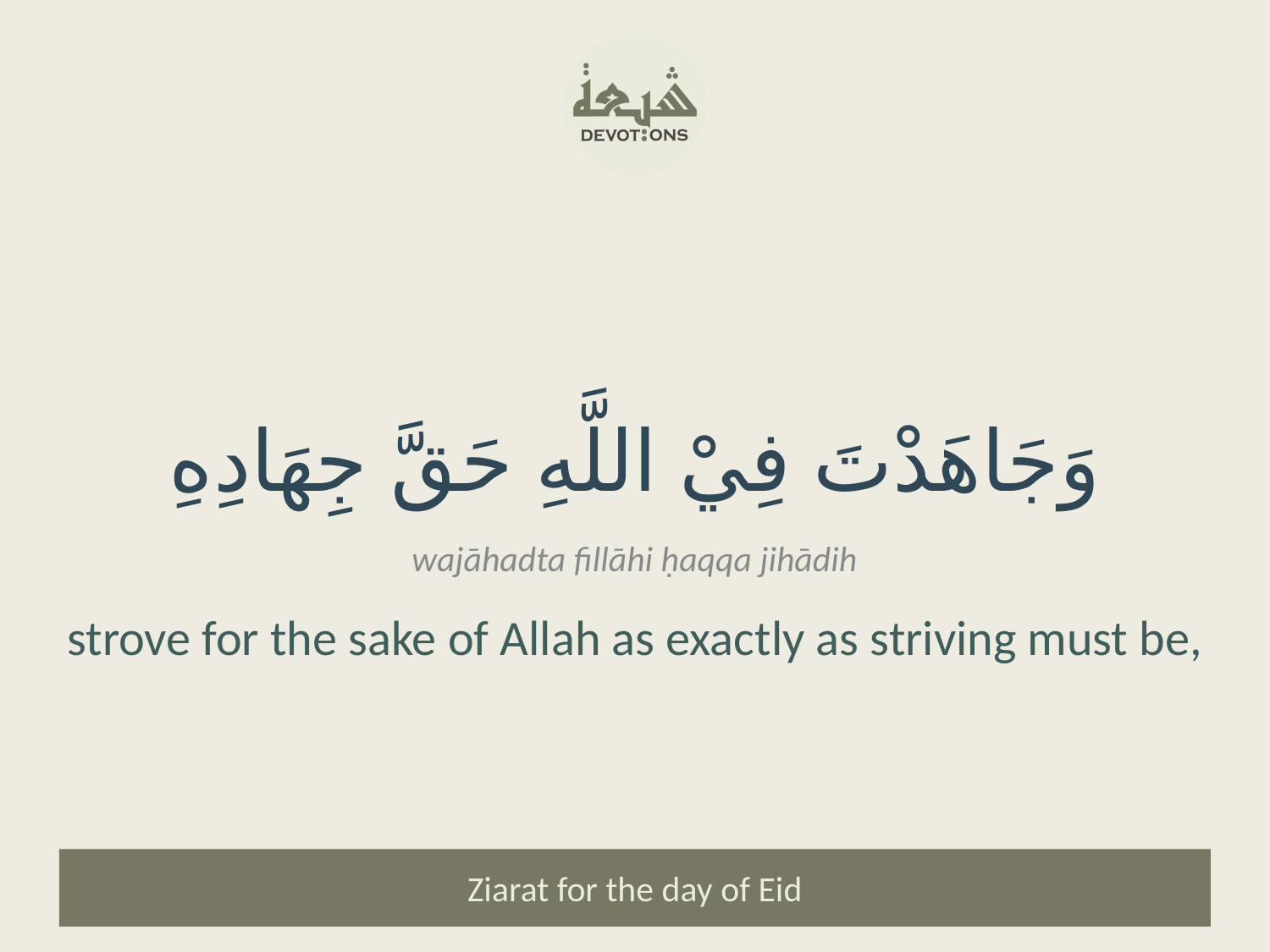

وَجَاهَدْتَ فِيْ اللَّهِ حَقَّ جِهَادِهِ
wajāhadta fillāhi ḥaqqa jihādih
strove for the sake of Allah as exactly as striving must be,
Ziarat for the day of Eid